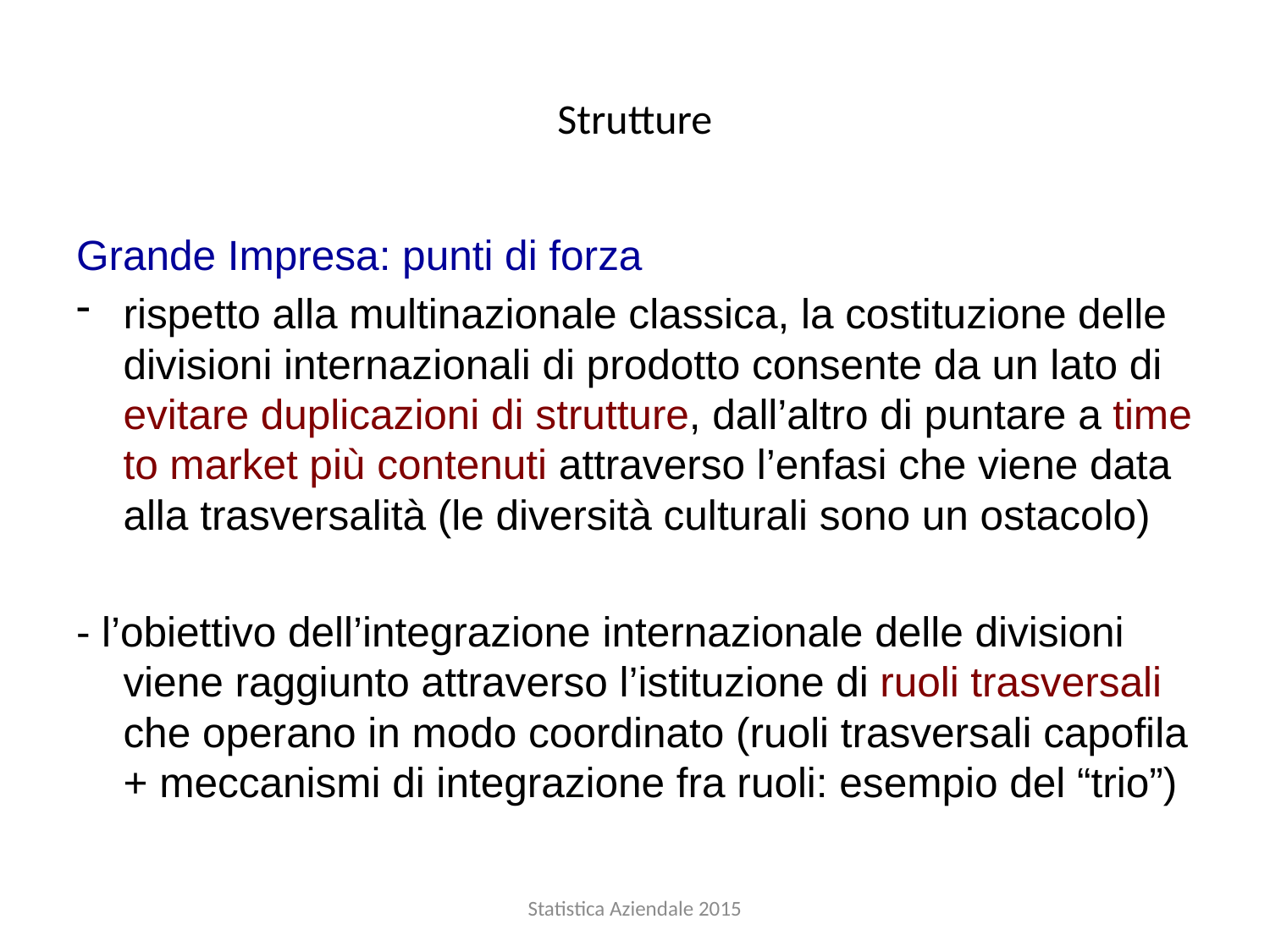

# Strutture
Grande Impresa: punti di forza
rispetto alla multinazionale classica, la costituzione delle divisioni internazionali di prodotto consente da un lato di evitare duplicazioni di strutture, dall’altro di puntare a time to market più contenuti attraverso l’enfasi che viene data alla trasversalità (le diversità culturali sono un ostacolo)

- l’obiettivo dell’integrazione internazionale delle divisioni viene raggiunto attraverso l’istituzione di ruoli trasversali che operano in modo coordinato (ruoli trasversali capofila + meccanismi di integrazione fra ruoli: esempio del “trio”)
Statistica Aziendale 2015